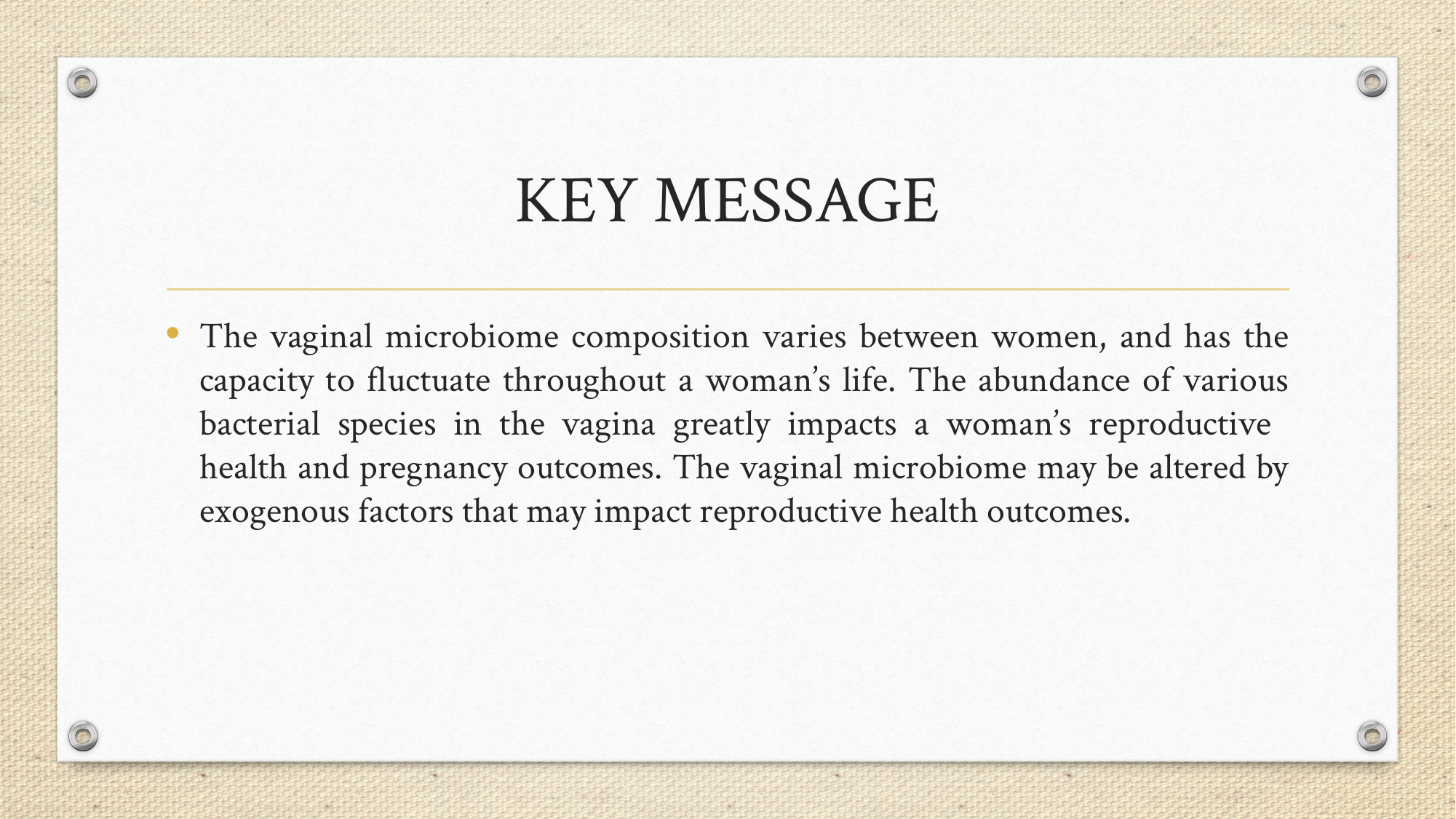

# KEY MESSAGE
The vaginal microbiome composition varies between women, and has the capacity to fluctuate throughout a woman’s life. The abundance of various bacterial species in the vagina greatly impacts a woman’s reproductive  health and pregnancy outcomes. The vaginal microbiome may be altered by exogenous factors that may impact reproductive health outcomes.